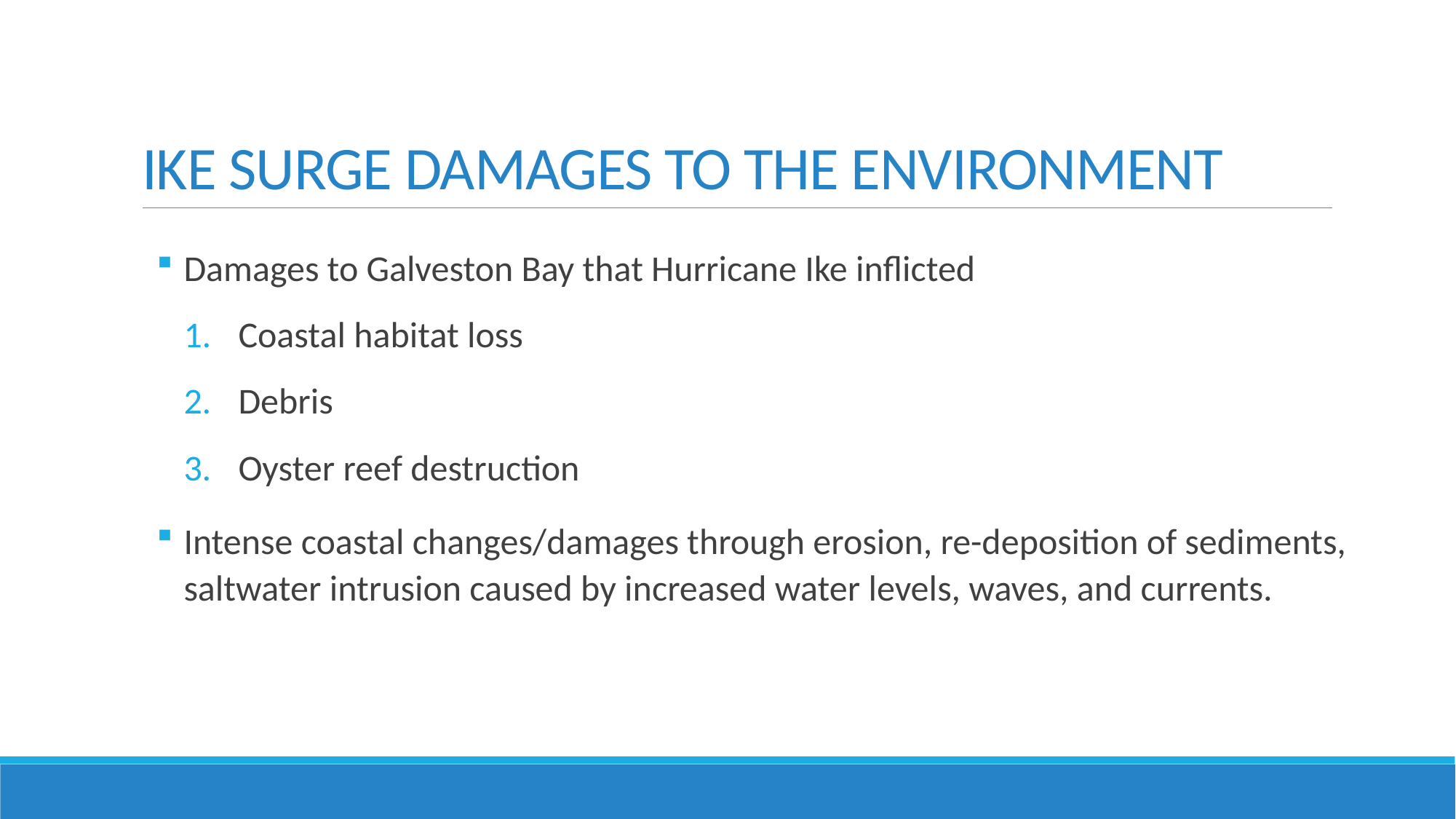

Ike Surge Damages to the Environment
Damages to Galveston Bay that Hurricane Ike inflicted
Coastal habitat loss
Debris
Oyster reef destruction
Intense coastal changes/damages through erosion, re-deposition of sediments, saltwater intrusion caused by increased water levels, waves, and currents.